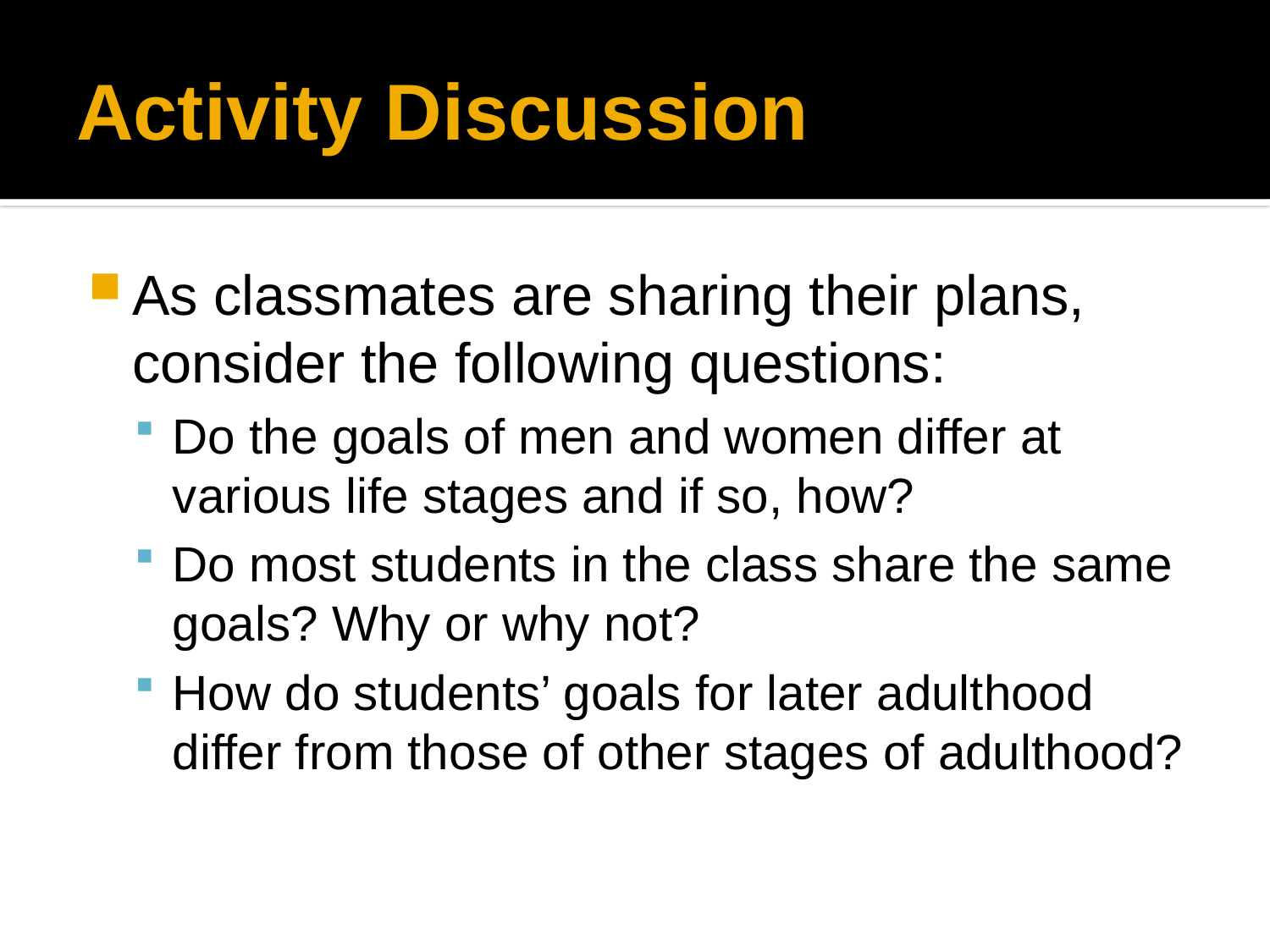

# Activity Discussion
As classmates are sharing their plans, consider the following questions:
Do the goals of men and women differ at various life stages and if so, how?
Do most students in the class share the same goals? Why or why not?
How do students’ goals for later adulthood differ from those of other stages of adulthood?